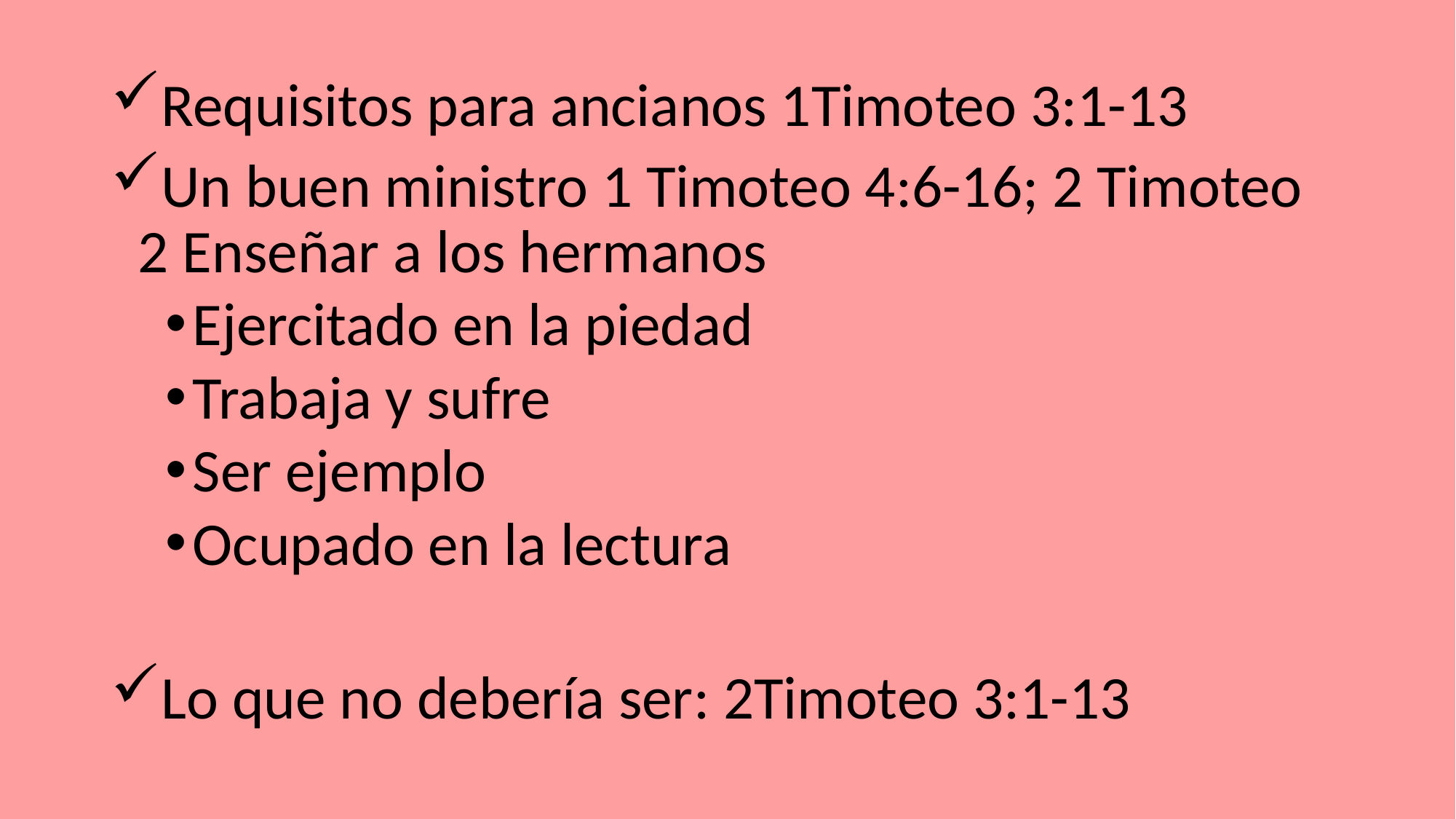

Requisitos para ancianos 1Timoteo 3:1-13
Un buen ministro 1 Timoteo 4:6-16; 2 Timoteo 2 Enseñar a los hermanos
Ejercitado en la piedad
Trabaja y sufre
Ser ejemplo
Ocupado en la lectura

Lo que no debería ser: 2Timoteo 3:1-13